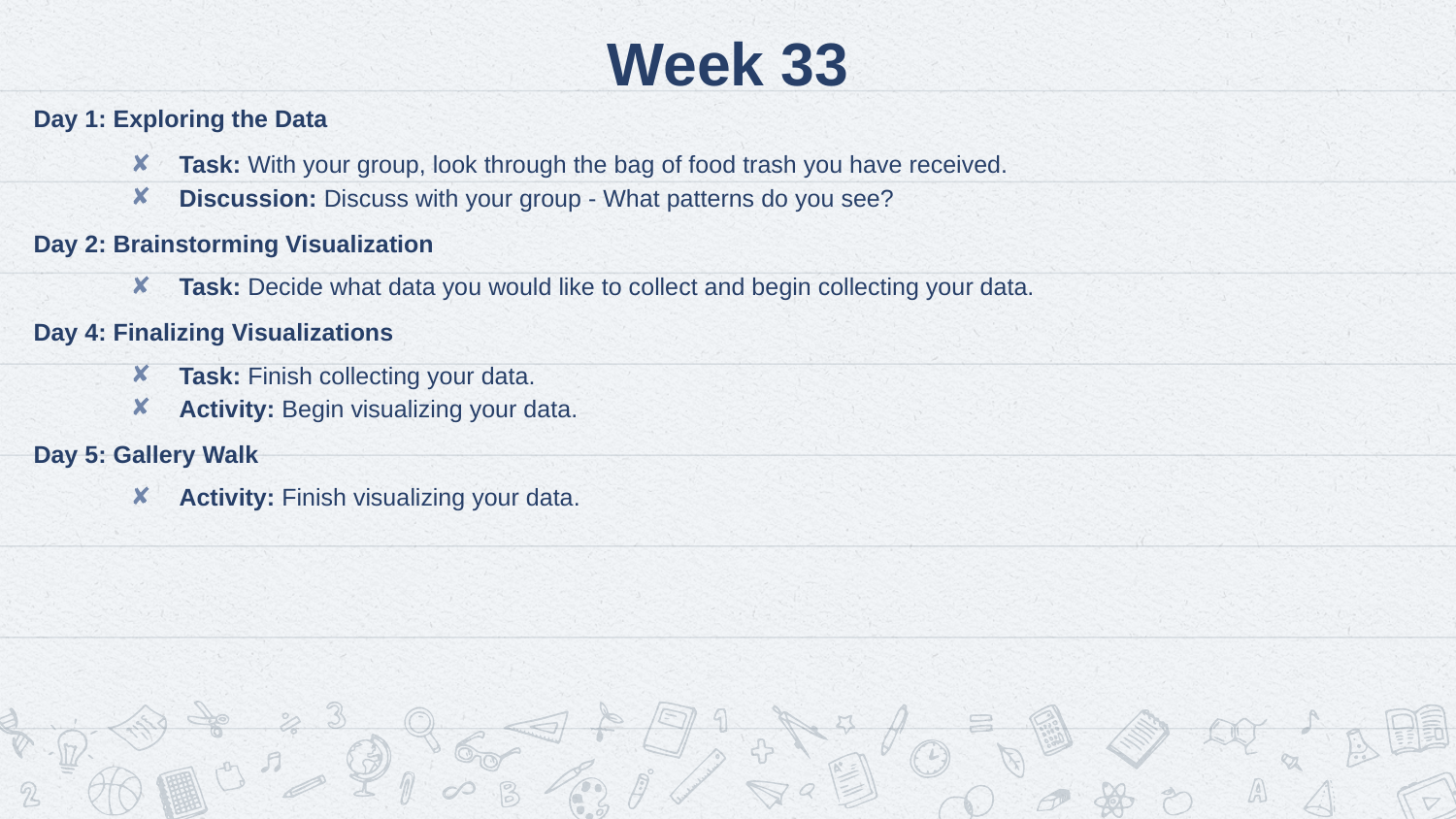

# Week 33
Day 1: Exploring the Data
Task: With your group, look through the bag of food trash you have received.
Discussion: Discuss with your group - What patterns do you see?
Day 2: Brainstorming Visualization
Task: Decide what data you would like to collect and begin collecting your data.
Day 4: Finalizing Visualizations
Task: Finish collecting your data.
Activity: Begin visualizing your data.
Day 5: Gallery Walk
Activity: Finish visualizing your data.